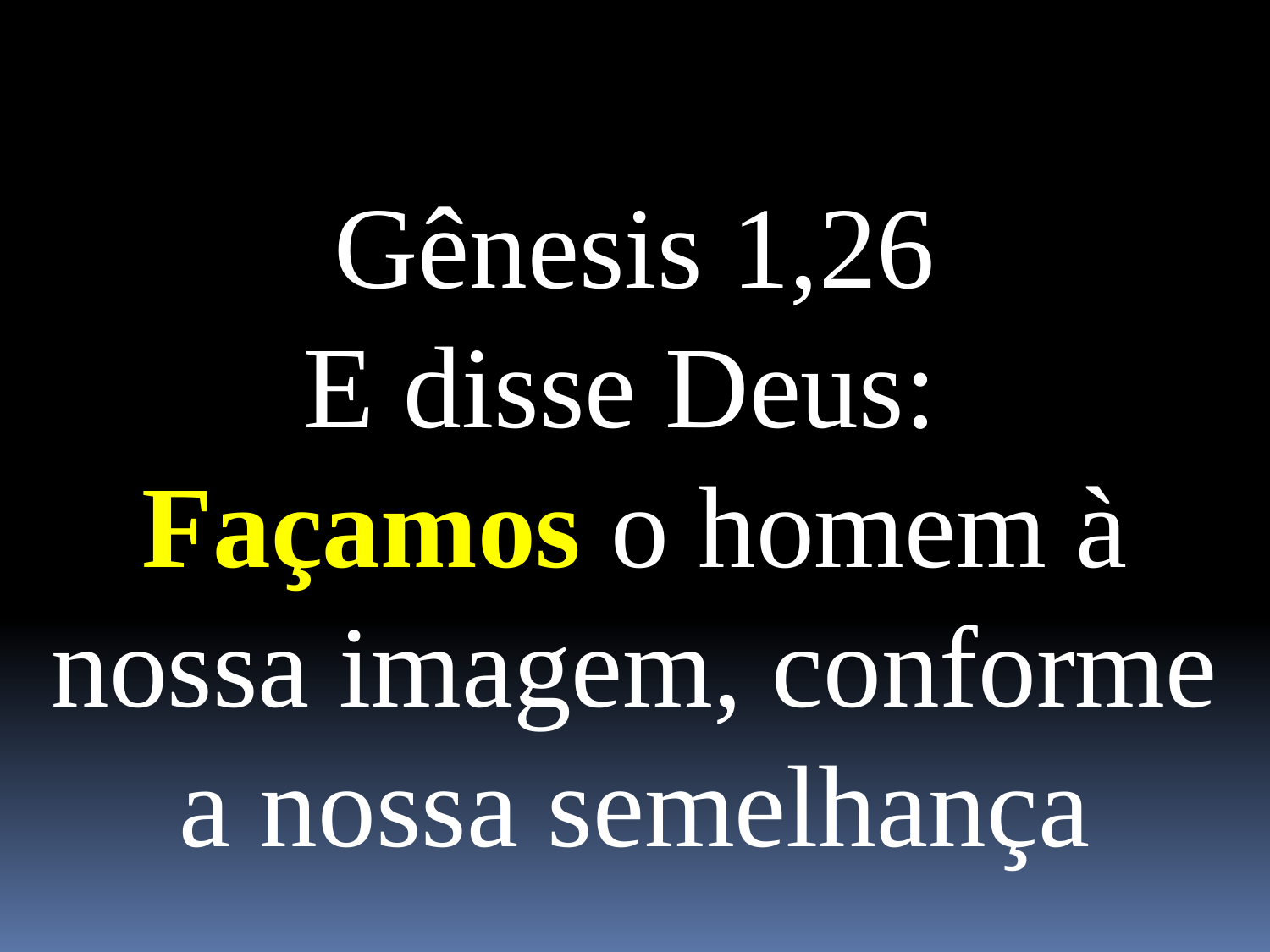

Gênesis 1,26
E disse Deus:
Façamos o homem à nossa imagem, conforme a nossa semelhança